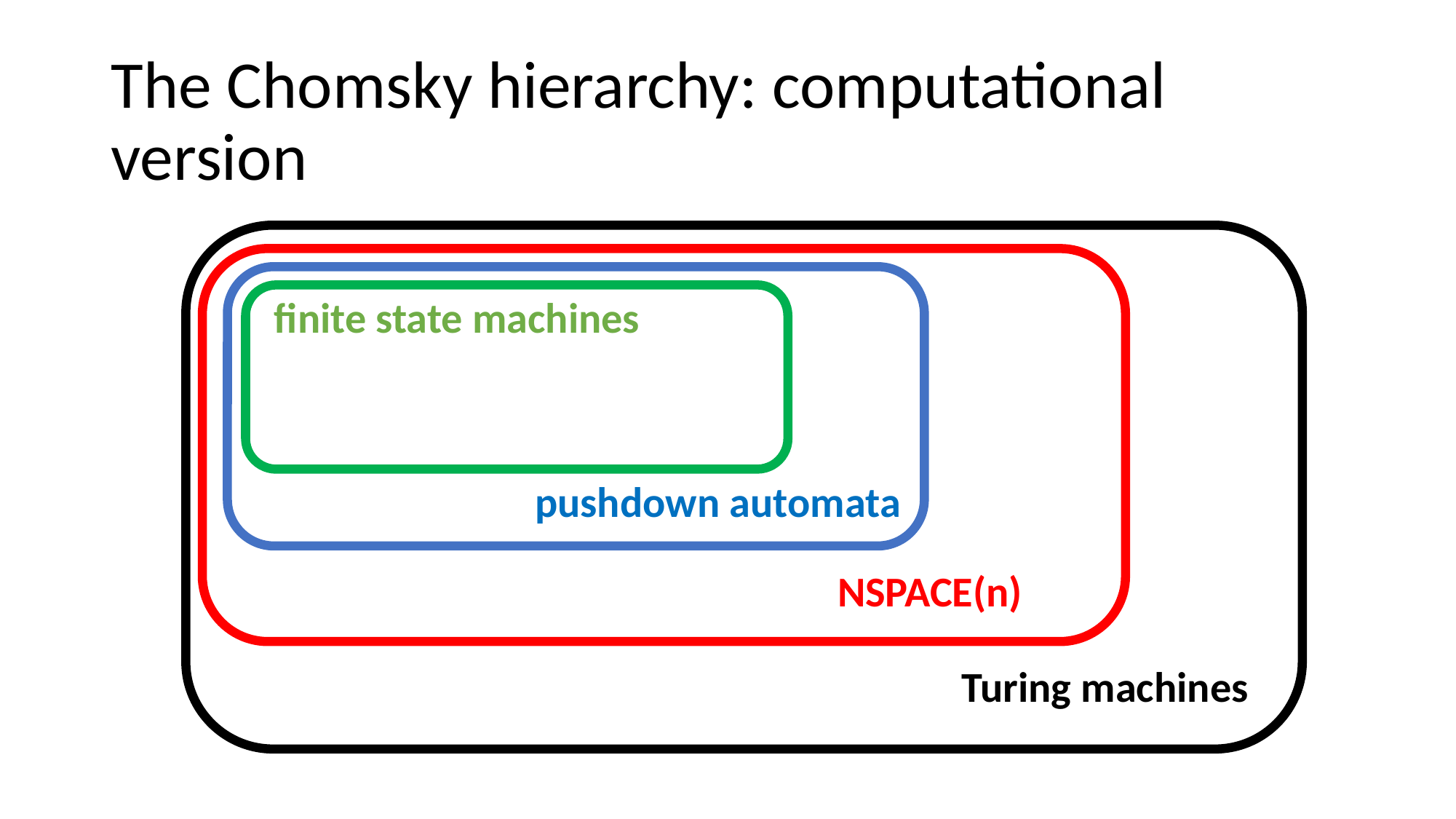

# The Chomsky hierarchy: computational version

finite state machines
pushdown automata
NSPACE(n)
Turing machines